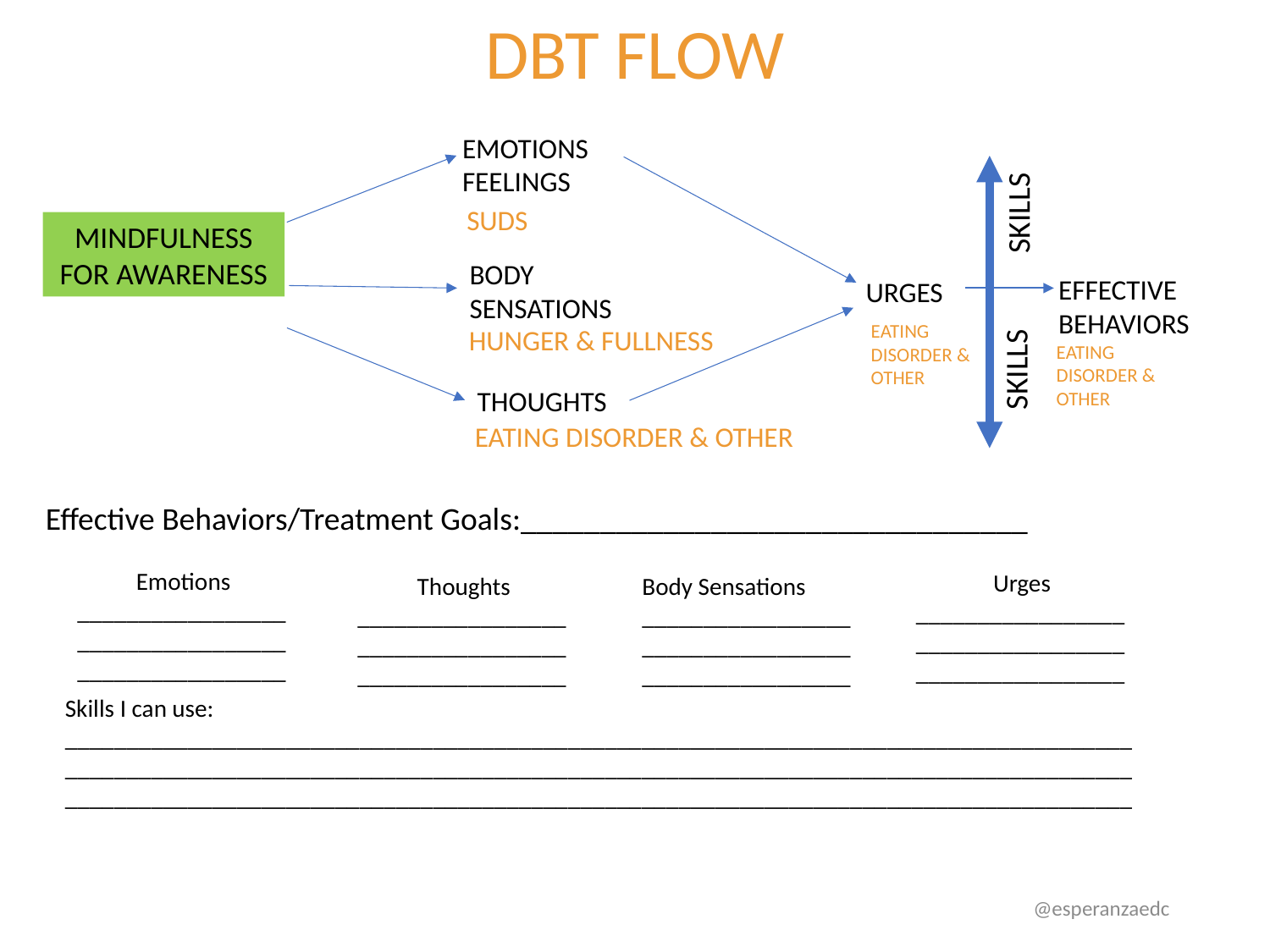

DBT FLOW
EMOTIONS
FEELINGS
SKILLS
SUDS
MINDFULNESS FOR AWARENESS
BODY SENSATIONS
EFFECTIVE
BEHAVIORS
URGES
EATING DISORDER & OTHER
SKILLS
HUNGER & FULLNESS
EATING DISORDER & OTHER
THOUGHTS
 EATING DISORDER & OTHER
Effective Behaviors/Treatment Goals:________________________________
Emotions
___________________________________________________
Urges
___________________________________________________
Thoughts
___________________________________________________
Body Sensations
___________________________________________________
Skills I can use:
_____________________________________________________________________________________________________________________________________________________________________________________________________________________________________________________________________
@esperanzaedc